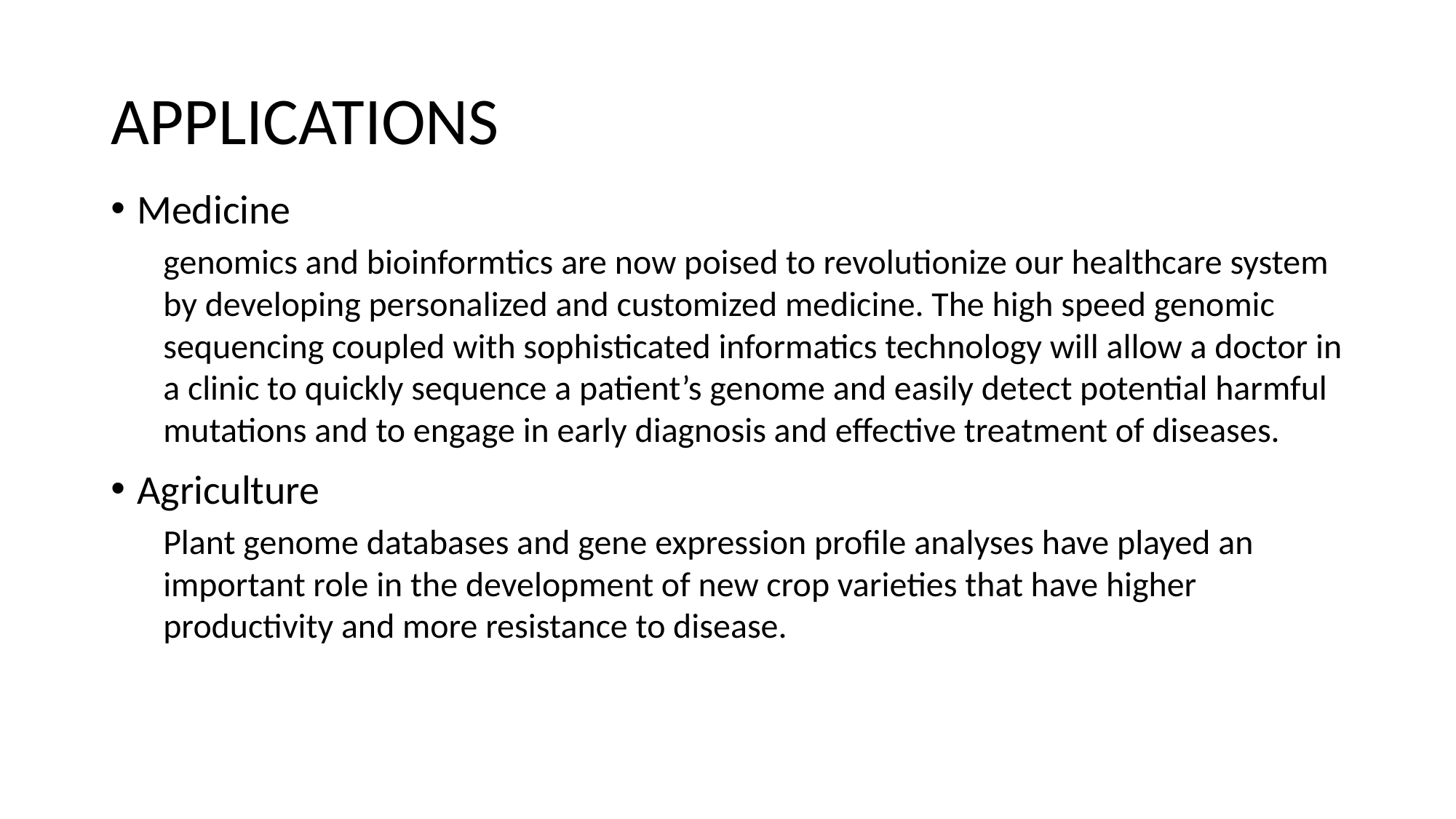

# APPLICATIONS
Medicine
genomics and bioinformtics are now poised to revolutionize our healthcare system by developing personalized and customized medicine. The high speed genomic sequencing coupled with sophisticated informatics technology will allow a doctor in a clinic to quickly sequence a patient’s genome and easily detect potential harmful mutations and to engage in early diagnosis and effective treatment of diseases.
Agriculture
Plant genome databases and gene expression profile analyses have played an important role in the development of new crop varieties that have higher productivity and more resistance to disease.